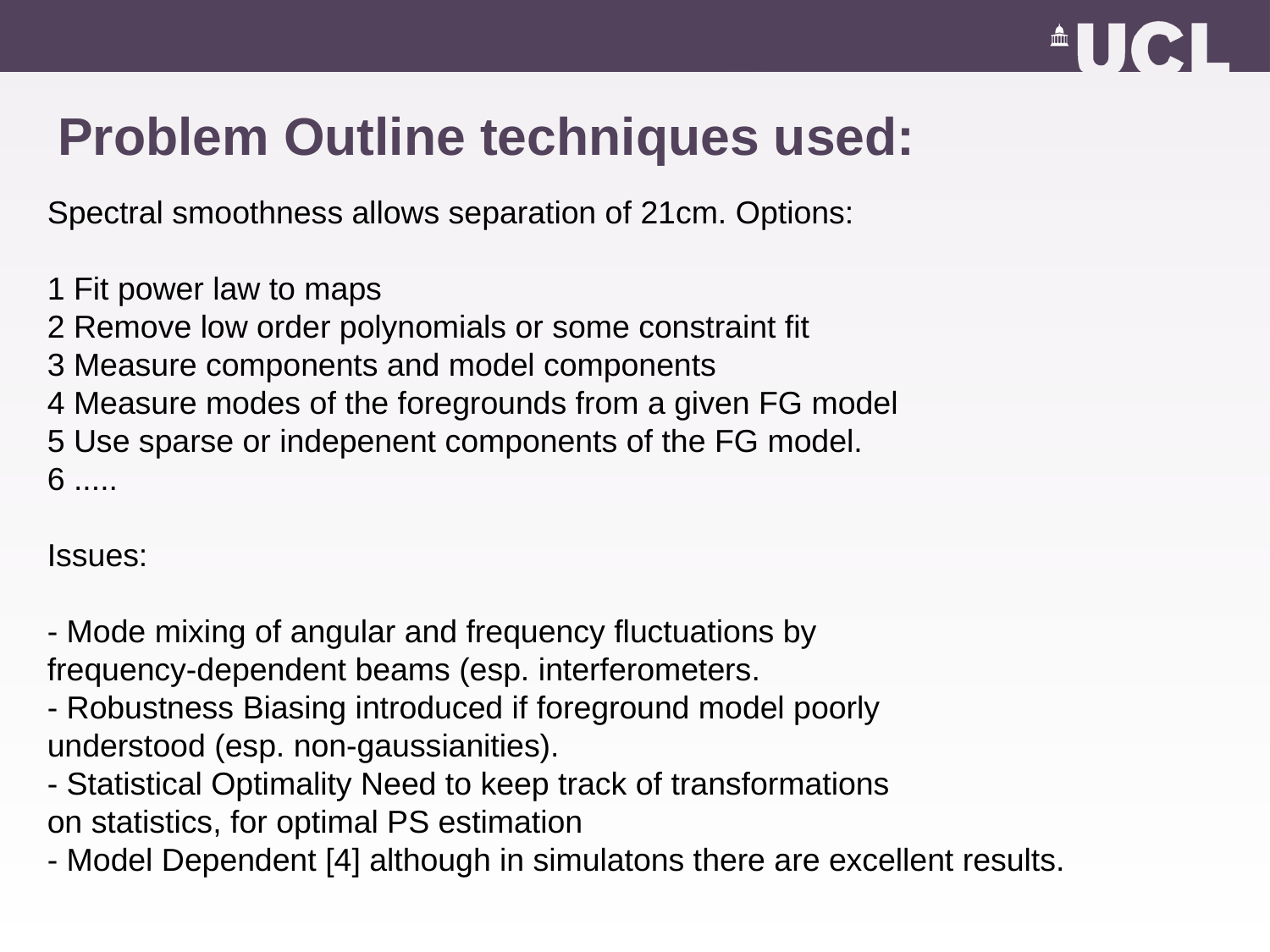

# Problem Outline techniques used:
Spectral smoothness allows separation of 21cm. Options:

1 Fit power law to maps
2 Remove low order polynomials or some constraint fit
3 Measure components and model components
4 Measure modes of the foregrounds from a given FG model
5 Use sparse or indepenent components of the FG model.
6 .....

Issues:

- Mode mixing of angular and frequency fluctuations by
frequency-dependent beams (esp. interferometers.
- Robustness Biasing introduced if foreground model poorly
understood (esp. non-gaussianities).
- Statistical Optimality Need to keep track of transformations
on statistics, for optimal PS estimation
- Model Dependent [4] although in simulatons there are excellent results.